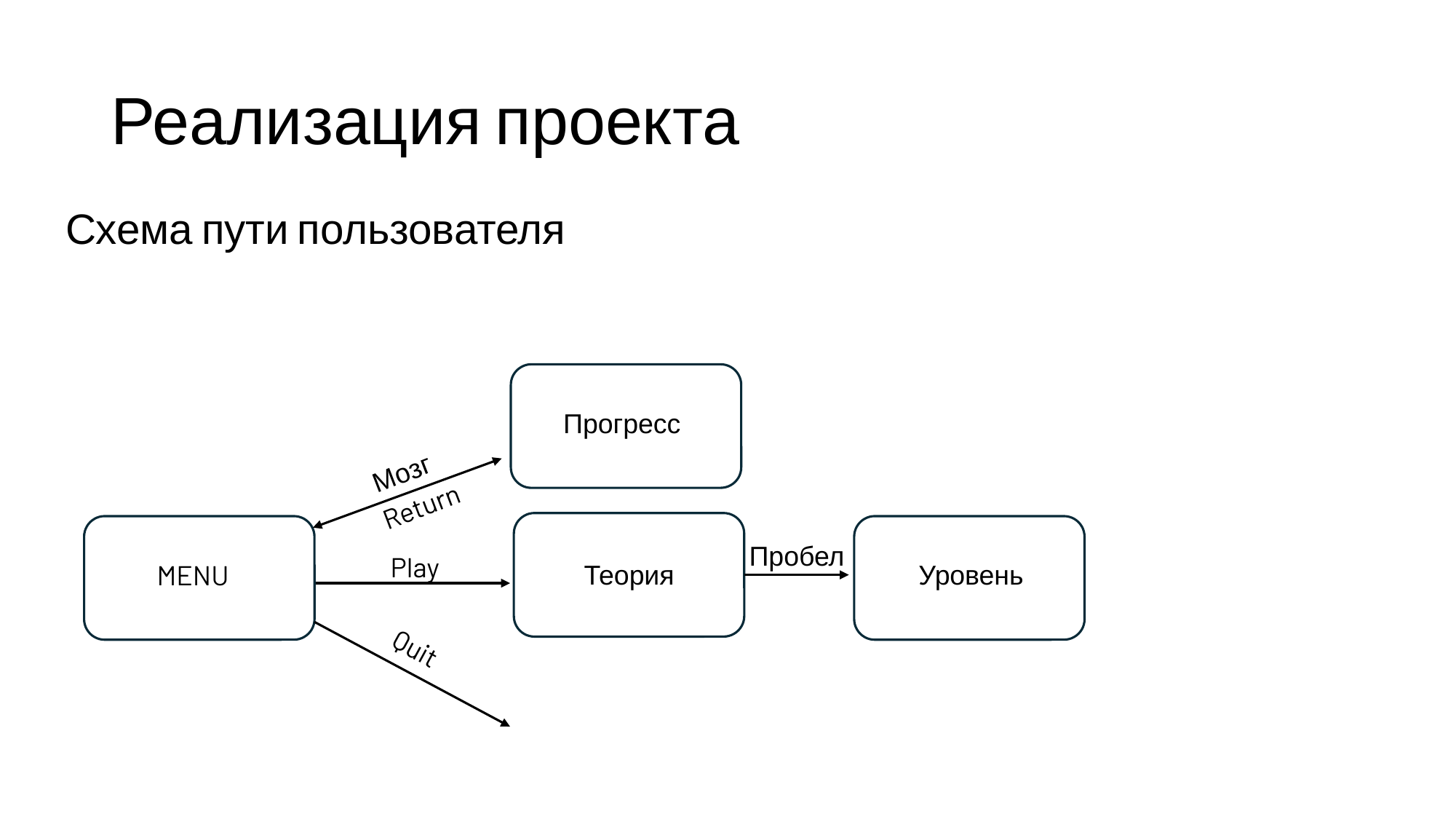

# Реализация проекта
Схема пути пользователя

Прогресс
Мозг
Return

Пробел
Play
Теория
Уровень
MENU
Quit